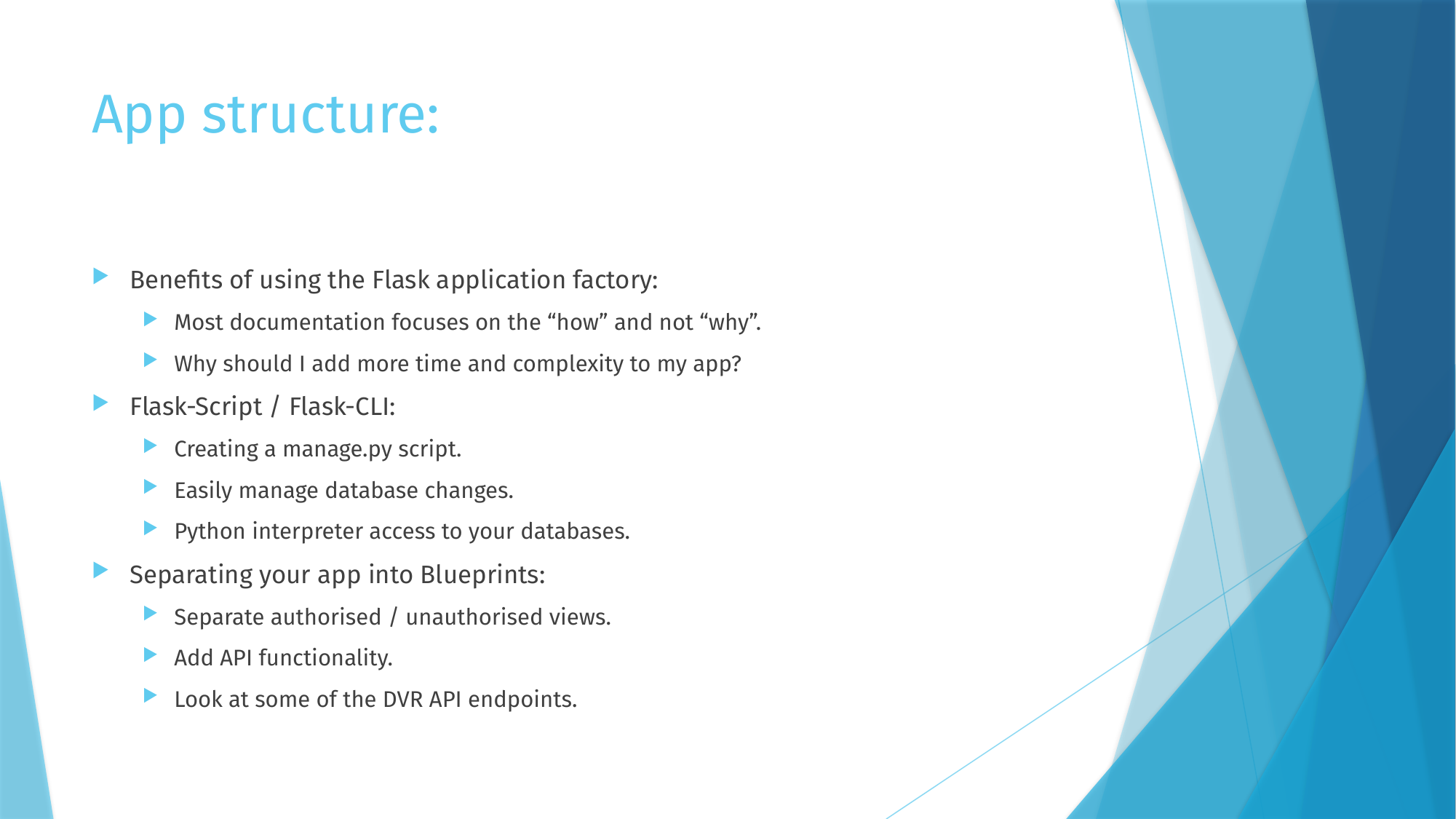

# App structure:
Benefits of using the Flask application factory:
Most documentation focuses on the “how” and not “why”.
Why should I add more time and complexity to my app?
Flask-Script / Flask-CLI:
Creating a manage.py script.
Easily manage database changes.
Python interpreter access to your databases.
Separating your app into Blueprints:
Separate authorised / unauthorised views.
Add API functionality.
Look at some of the DVR API endpoints.